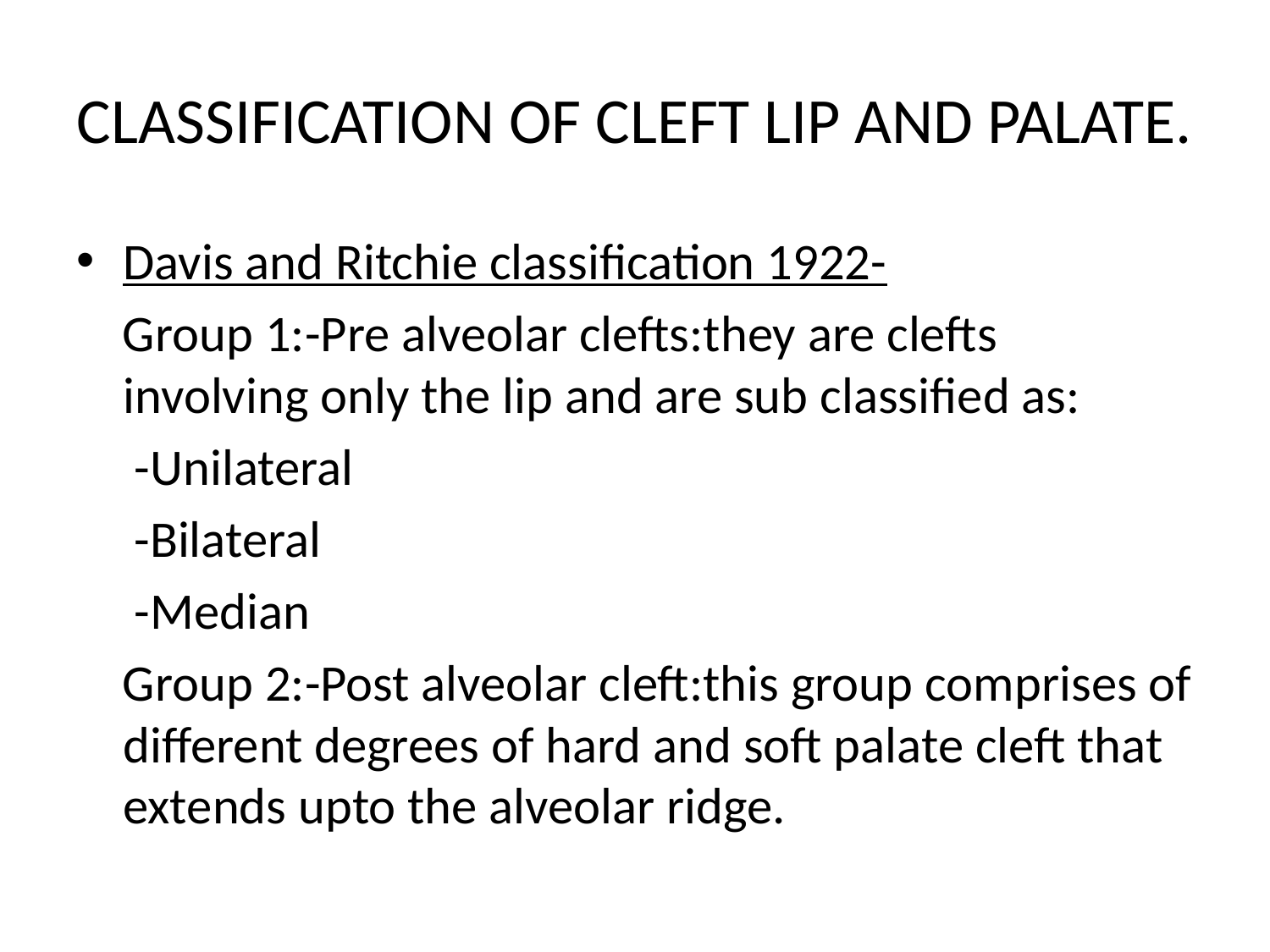

# CLASSIFICATION OF CLEFT LIP AND PALATE.
Davis and Ritchie classification 1922-
    Group 1:-Pre alveolar clefts:they are clefts involving only the lip and are sub classified as:
     -Unilateral
     -Bilateral
     -Median
    Group 2:-Post alveolar cleft:this group comprises of different degrees of hard and soft palate cleft that extends upto the alveolar ridge.